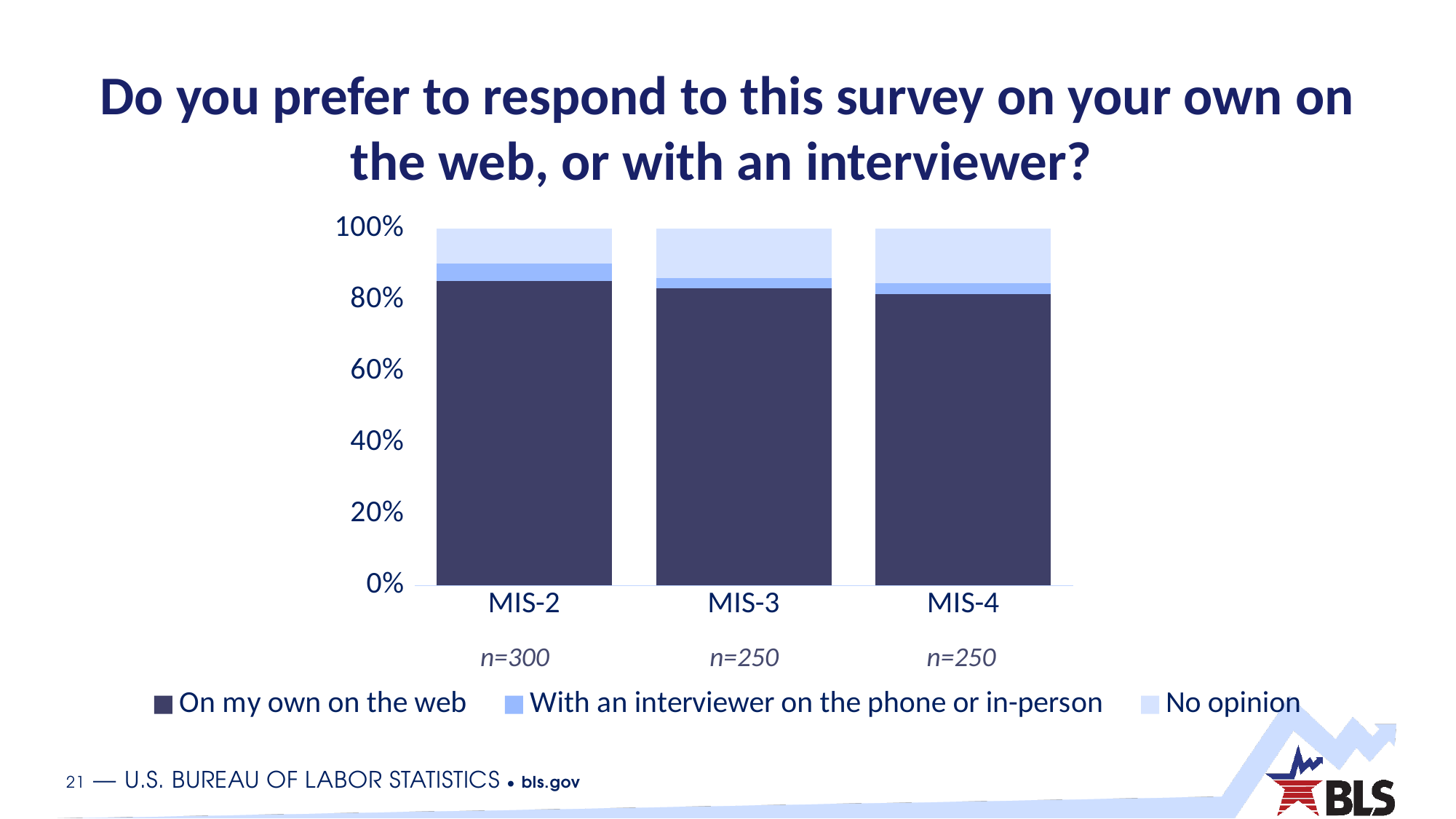

# Do you prefer to respond to this survey on your own on the web, or with an interviewer?

### Chart

| Category | On my own on the web | With an interviewer on the phone or in-person | No opinion |
|---|---|---|---|
| MIS-2 | 0.8534201954397395 | 0.048859934853420196 | 0.09771986970684039 |
| MIS-3 | 0.8333333333333334 | 0.028455284552845527 | 0.13821138211382114 |
| MIS-4 | 0.8173913043478261 | 0.030434782608695653 | 0.15217391304347827 |
  n=300                          n=250                        n=250